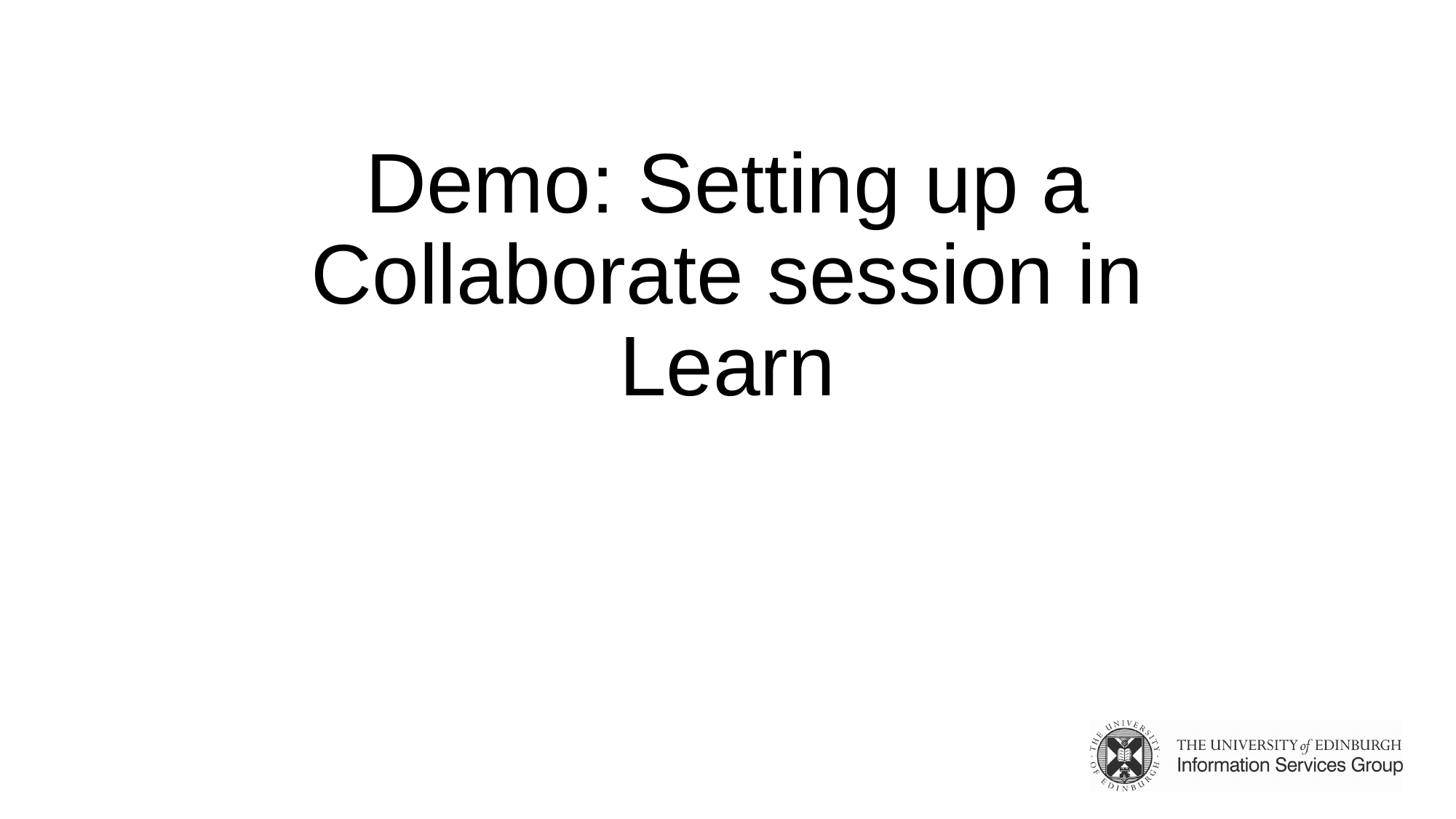

# Demo: Setting up a Collaborate session in Learn